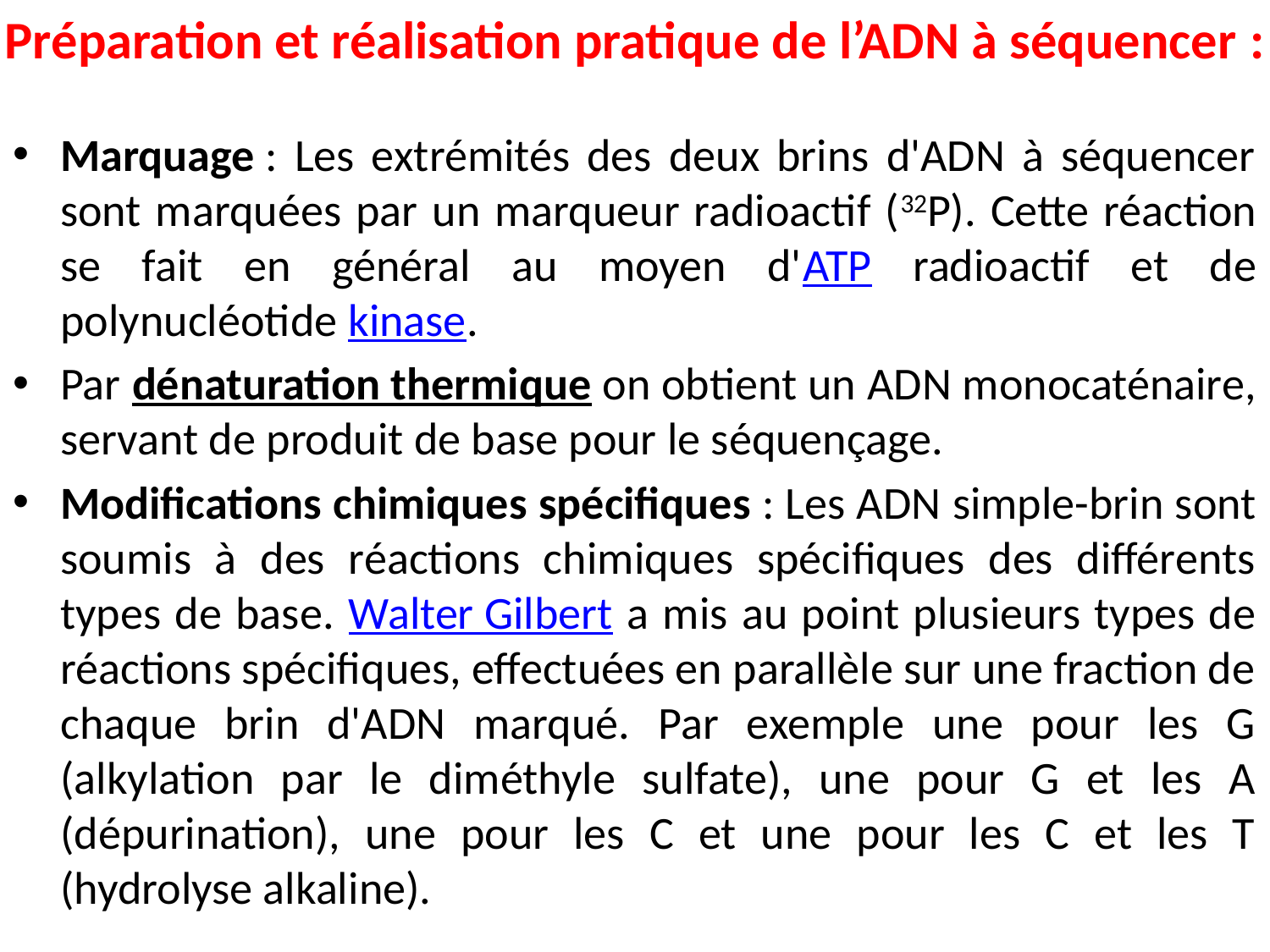

# Préparation et réalisation pratique de l’ADN à séquencer :
Marquage : Les extrémités des deux brins d'ADN à séquencer sont marquées par un marqueur radioactif (32P). Cette réaction se fait en général au moyen d'ATP radioactif et de polynucléotide kinase.
Par dénaturation thermique on obtient un ADN monocaténaire, servant de produit de base pour le séquençage.
Modifications chimiques spécifiques : Les ADN simple-brin sont soumis à des réactions chimiques spécifiques des différents types de base. Walter Gilbert a mis au point plusieurs types de réactions spécifiques, effectuées en parallèle sur une fraction de chaque brin d'ADN marqué. Par exemple une pour les G (alkylation par le diméthyle sulfate), une pour G et les A (dépurination), une pour les C et une pour les C et les T (hydrolyse alkaline).